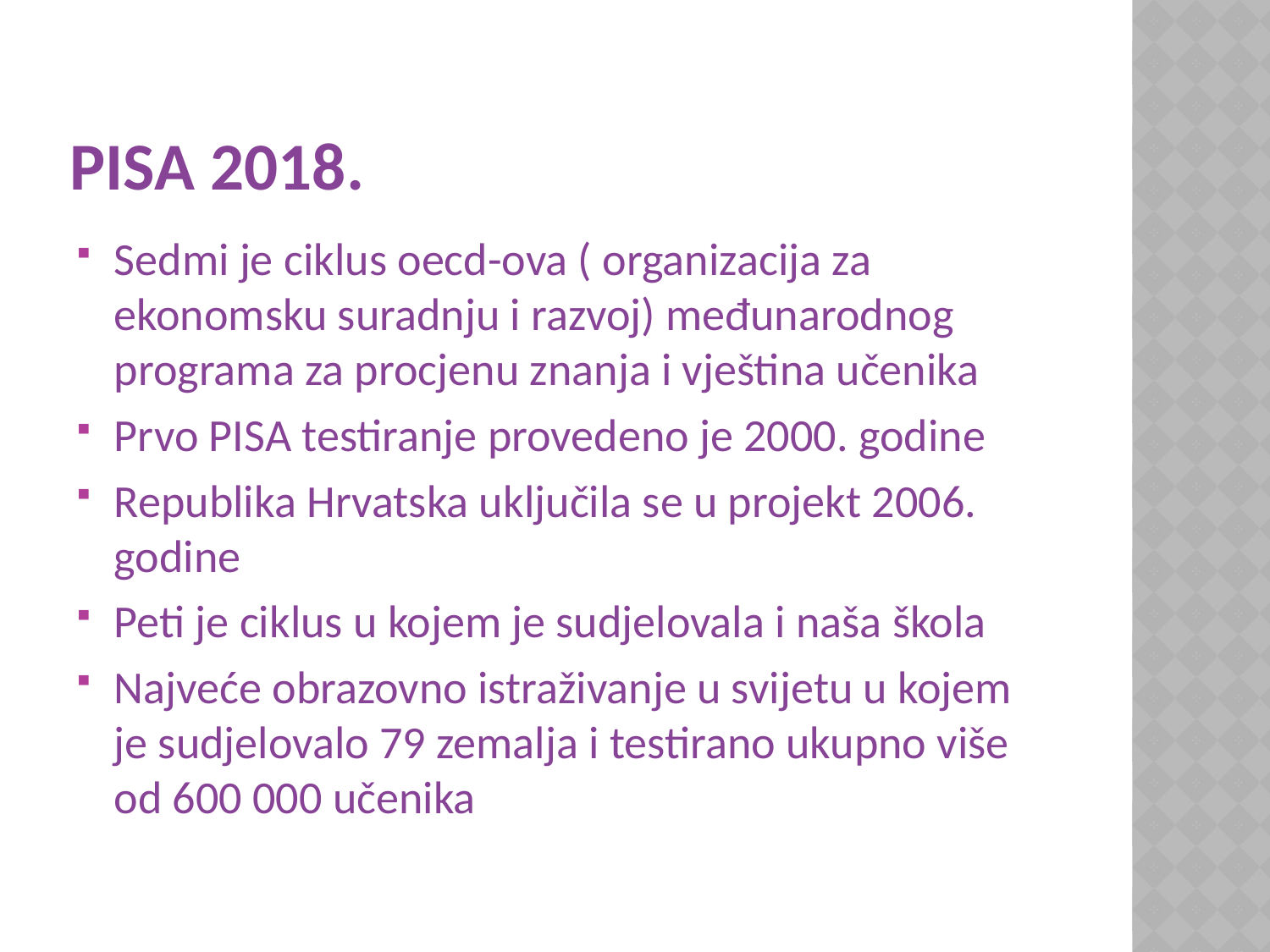

# PISA 2018.
Sedmi je ciklus oecd-ova ( organizacija za ekonomsku suradnju i razvoj) međunarodnog programa za procjenu znanja i vještina učenika
Prvo PISA testiranje provedeno je 2000. godine
Republika Hrvatska uključila se u projekt 2006. godine
Peti je ciklus u kojem je sudjelovala i naša škola
Najveće obrazovno istraživanje u svijetu u kojem je sudjelovalo 79 zemalja i testirano ukupno više od 600 000 učenika